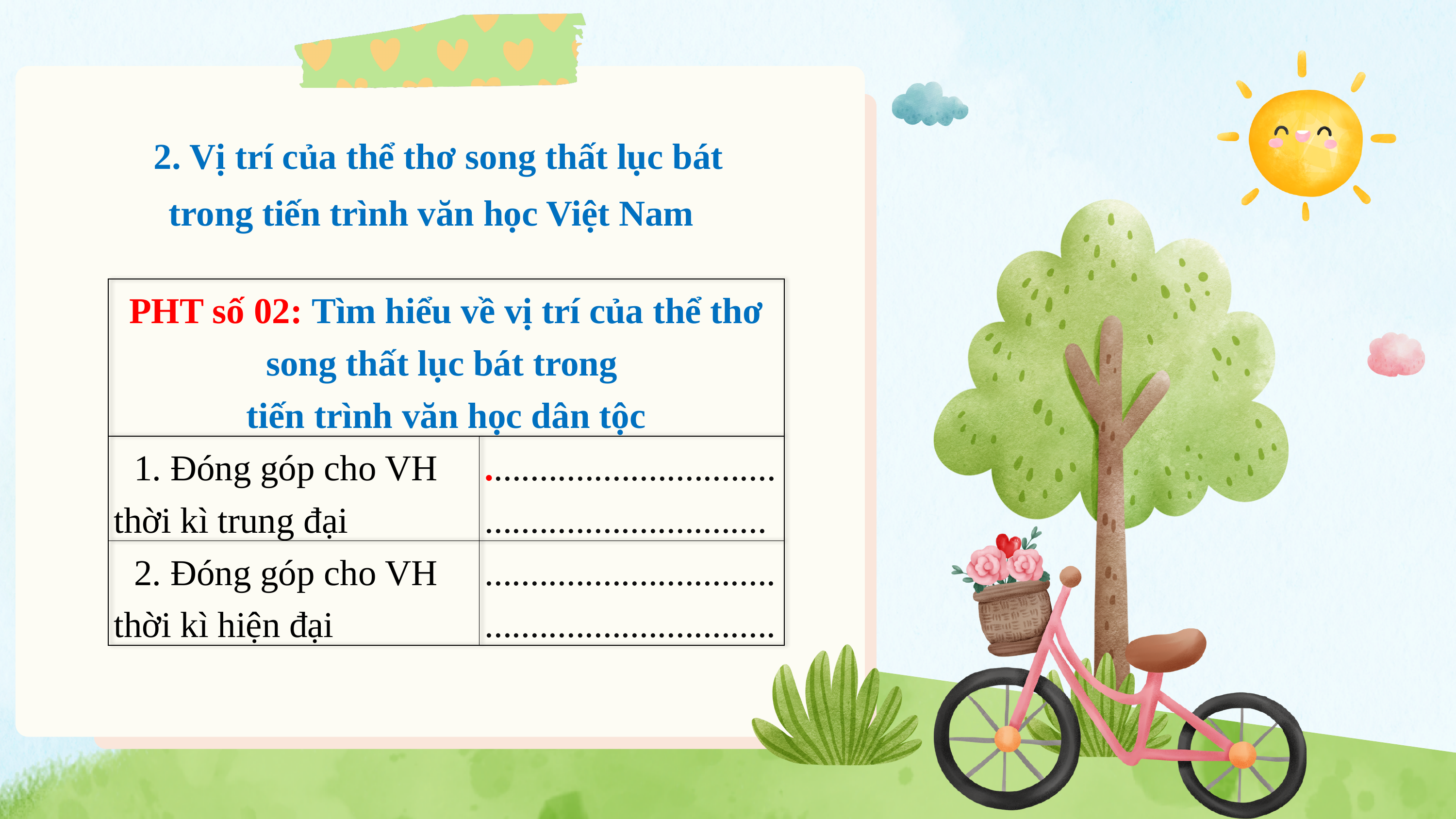

2. Vị trí của thể thơ song thất lục bát trong tiến trình văn học Việt Nam

| PHT số 02: Tìm hiểu về vị trí của thể thơ song thất lục bát trong tiến trình văn học dân tộc |  |
| --- | --- |
| 1. Đóng góp cho VH thời kì trung đại | ............................................................... |
| 2. Đóng góp cho VH thời kì hiện đại | ................................................................ |